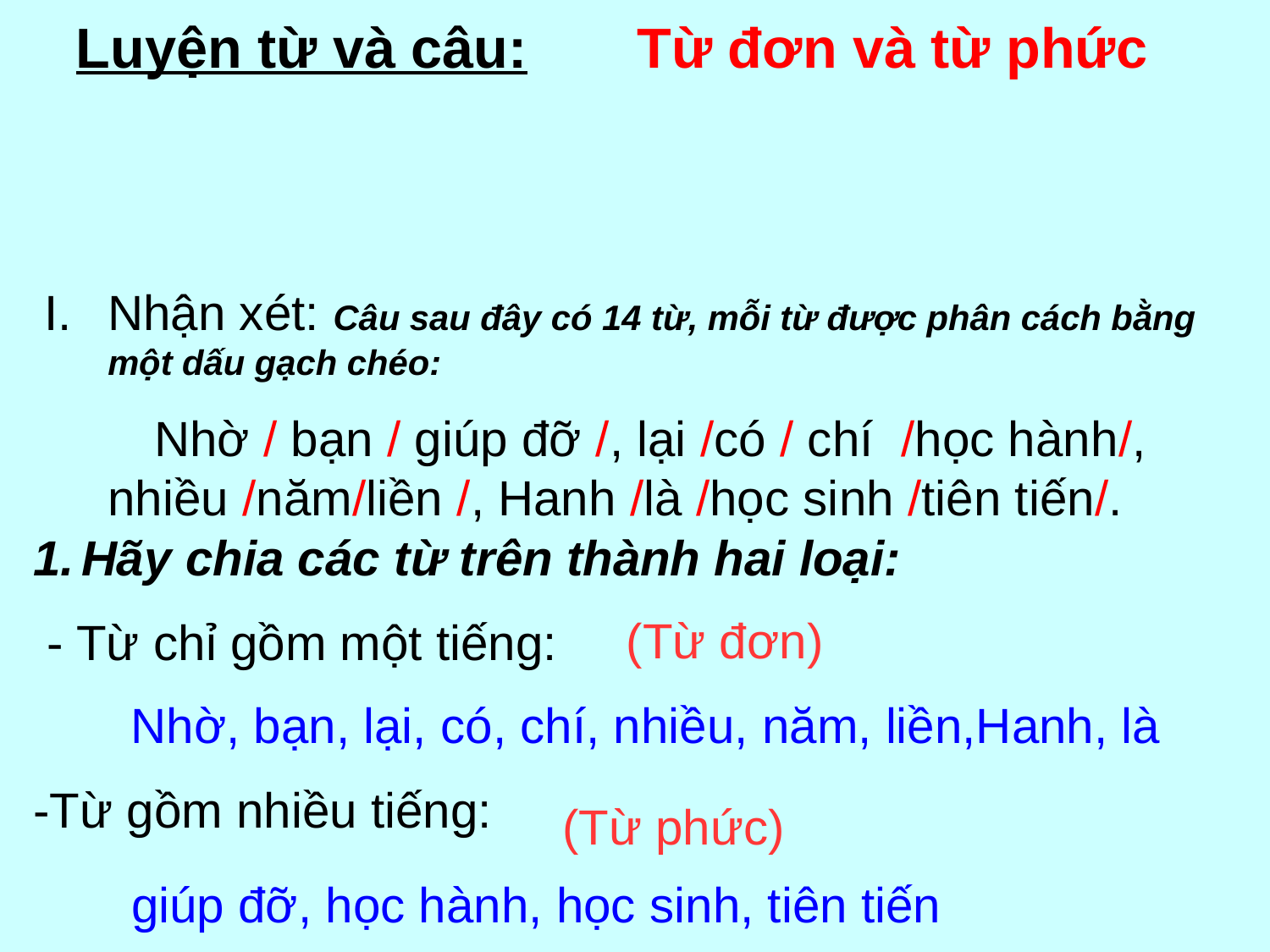

Luyện từ và câu:       Từ đơn và từ phức
Nhận xét: Câu sau đây có 14 từ, mỗi từ được phân cách bằng một dấu gạch chéo:
        Nhờ / bạn / giúp đỡ /, lại /có / chí  /học hành/, nhiều /năm/liền /, Hanh /là /học sinh /tiên tiến/.

Hãy chia các từ trên thành hai loại:
 - Từ chỉ gồm một tiếng:

-Từ gồm nhiều tiếng:

(Từ đơn)
    Nhờ, bạn, lại, có, chí, nhiều, năm, liền,Hanh, là
  (Từ phức)
    giúp đỡ, học hành, học sinh, tiên tiến